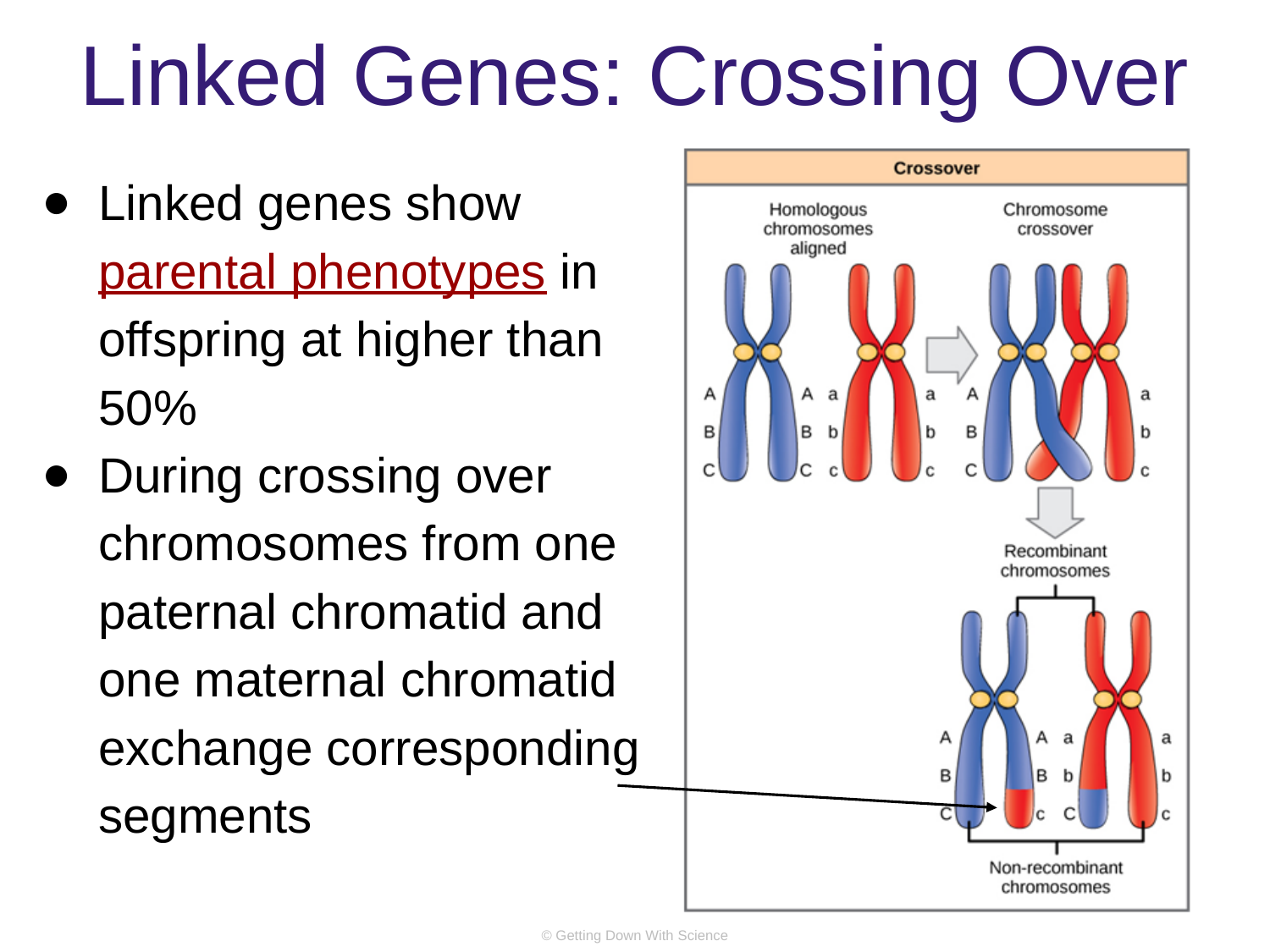

# Linked Genes: Crossing Over
Linked genes show parental phenotypes in offspring at higher than 50%
During crossing over chromosomes from one paternal chromatid and one maternal chromatid exchange corresponding segments